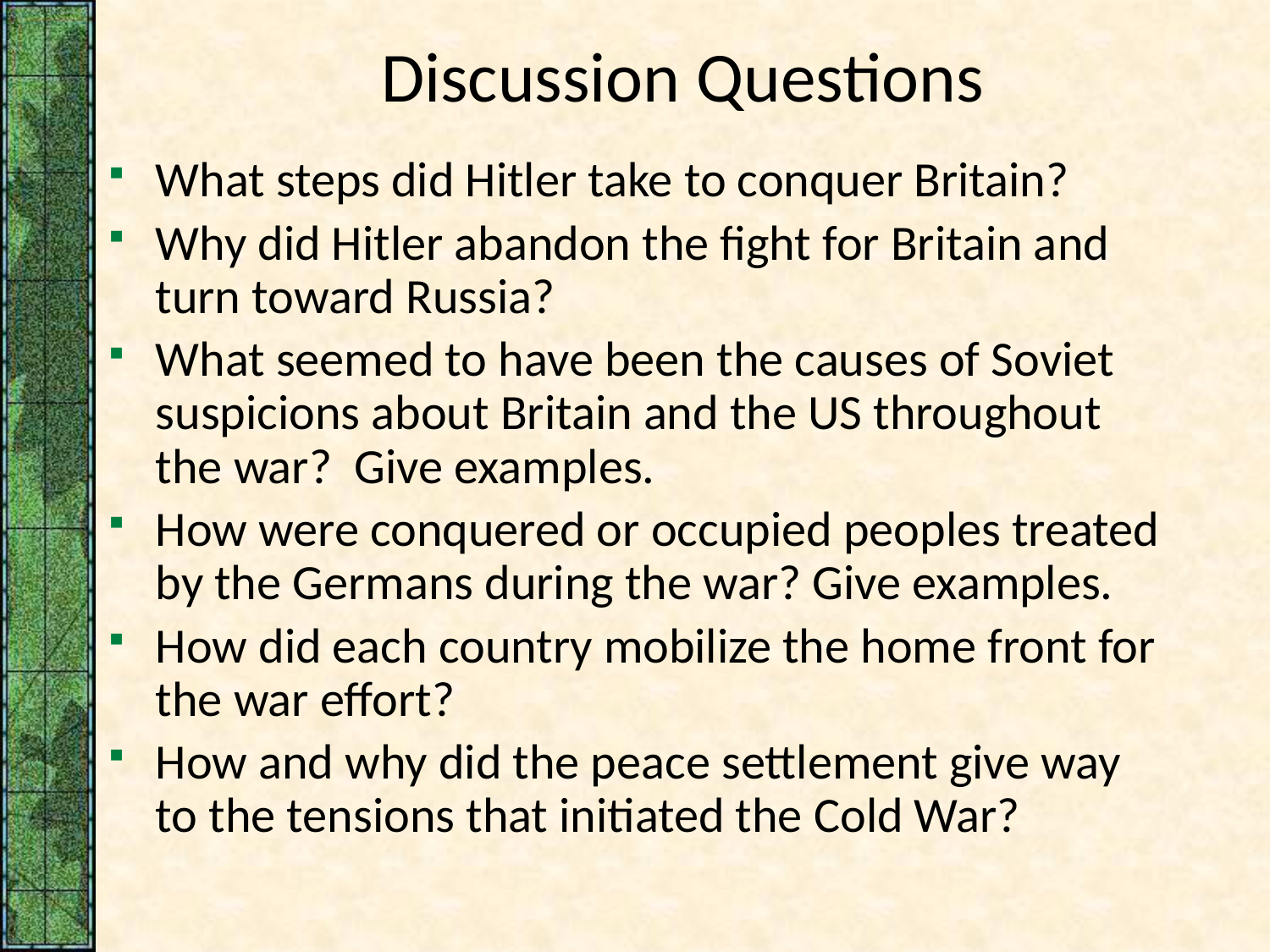

# Discussion Questions
What steps did Hitler take to conquer Britain?
Why did Hitler abandon the fight for Britain and turn toward Russia?
What seemed to have been the causes of Soviet suspicions about Britain and the US throughout the war?  Give examples.
How were conquered or occupied peoples treated by the Germans during the war? Give examples.
How did each country mobilize the home front for the war effort?
How and why did the peace settlement give way to the tensions that initiated the Cold War?